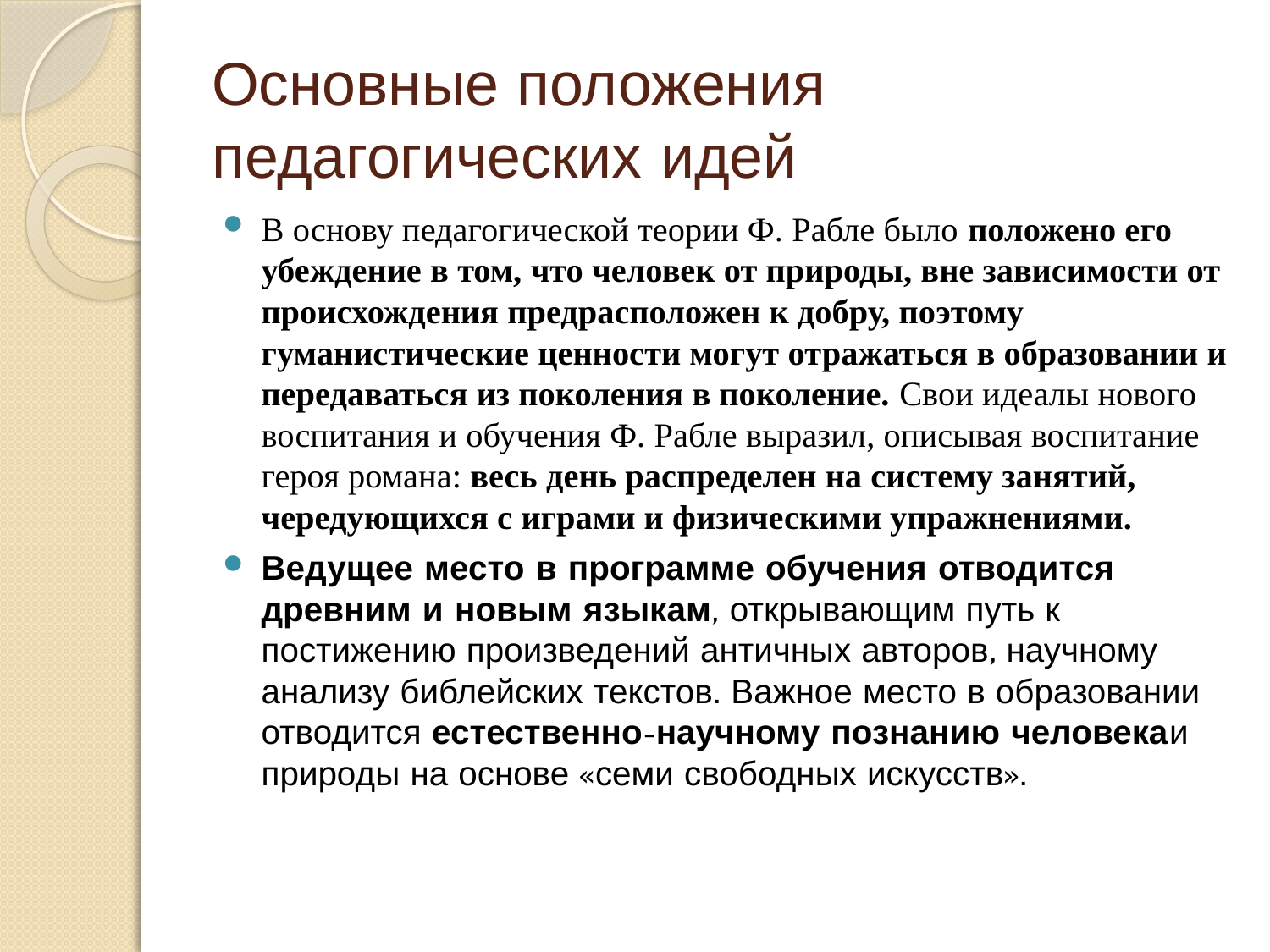

# Основные положения педагогических идей
В основу педагогической теории Ф. Рабле было положено его убеждение в том, что человек от природы, вне зависимости от происхождения предрасположен к добру, поэтому гуманистические ценности могут отражаться в образовании и передаваться из поколения в поколение. Свои идеалы нового воспитания и обучения Ф. Рабле выразил, описывая воспитание героя романа: весь день распределен на систему занятий, чередующихся с играми и физическими упражнениями.
Ведущее место в программе обучения отводится древним и новым языкам, открывающим путь к постижению произведений античных авторов, научному анализу библейских текстов. Важное место в образовании отводится естественно-научному познанию человекаи природы на основе «семи свободных искусств».